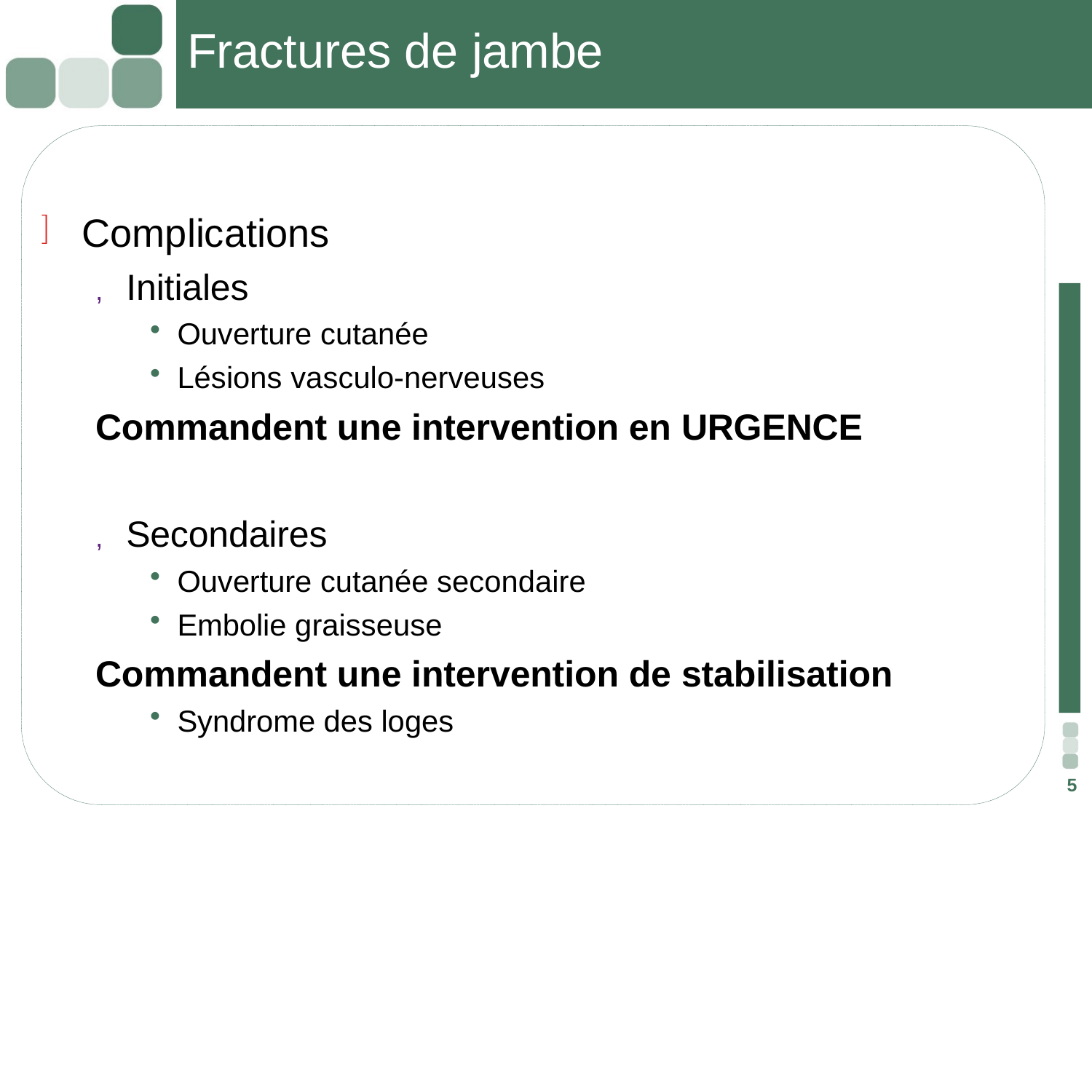

# Fractures de jambe
Complications
, Initiales
Ouverture cutanée
Lésions vasculo-nerveuses
Commandent une intervention en URGENCE

, Secondaires
Ouverture cutanée secondaire
Embolie graisseuse
Commandent une intervention de stabilisation
Syndrome des loges

5